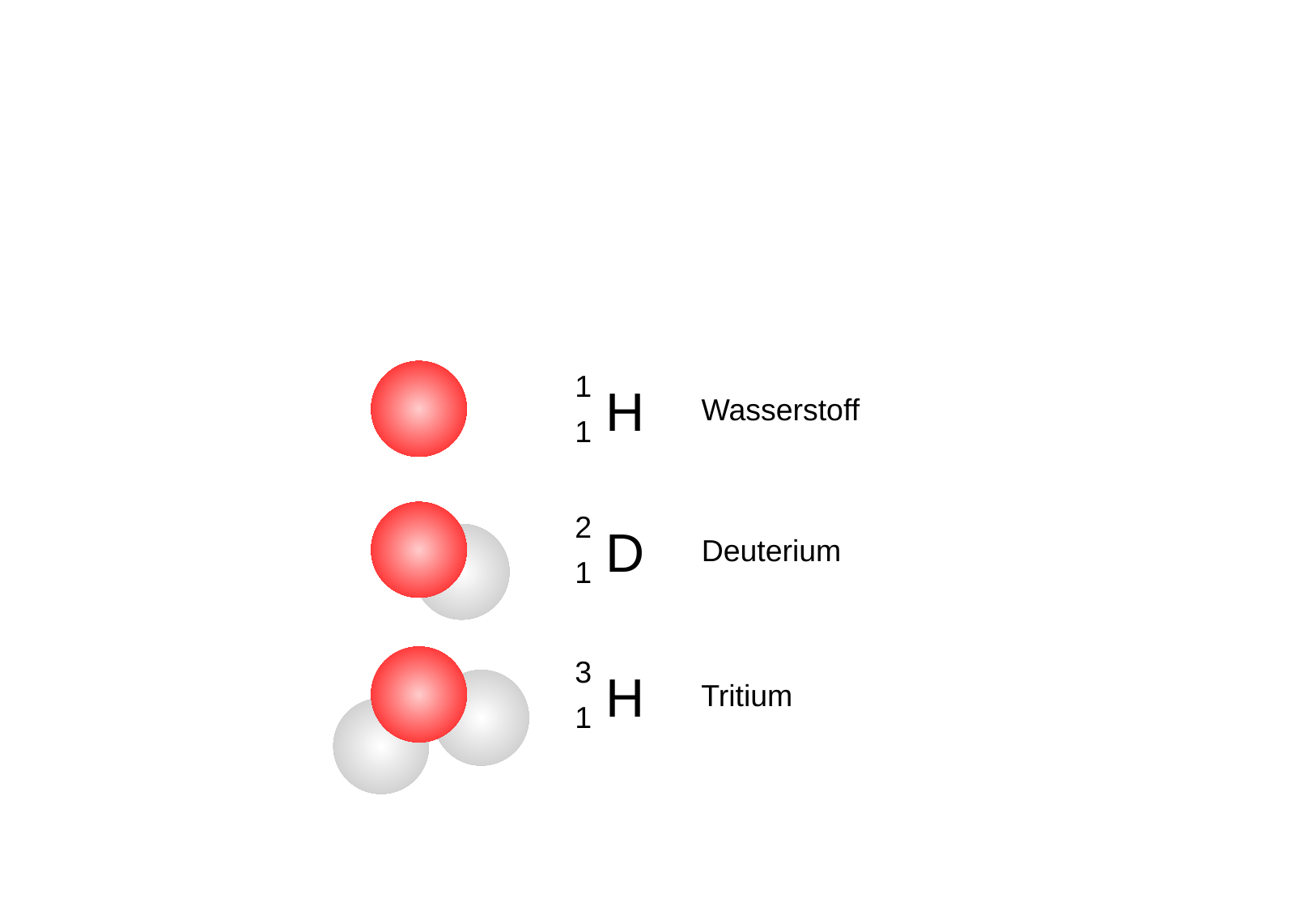

#

1
H
1
Wasserstoff

2
D
1

Deuterium

3
H
1

Tritium